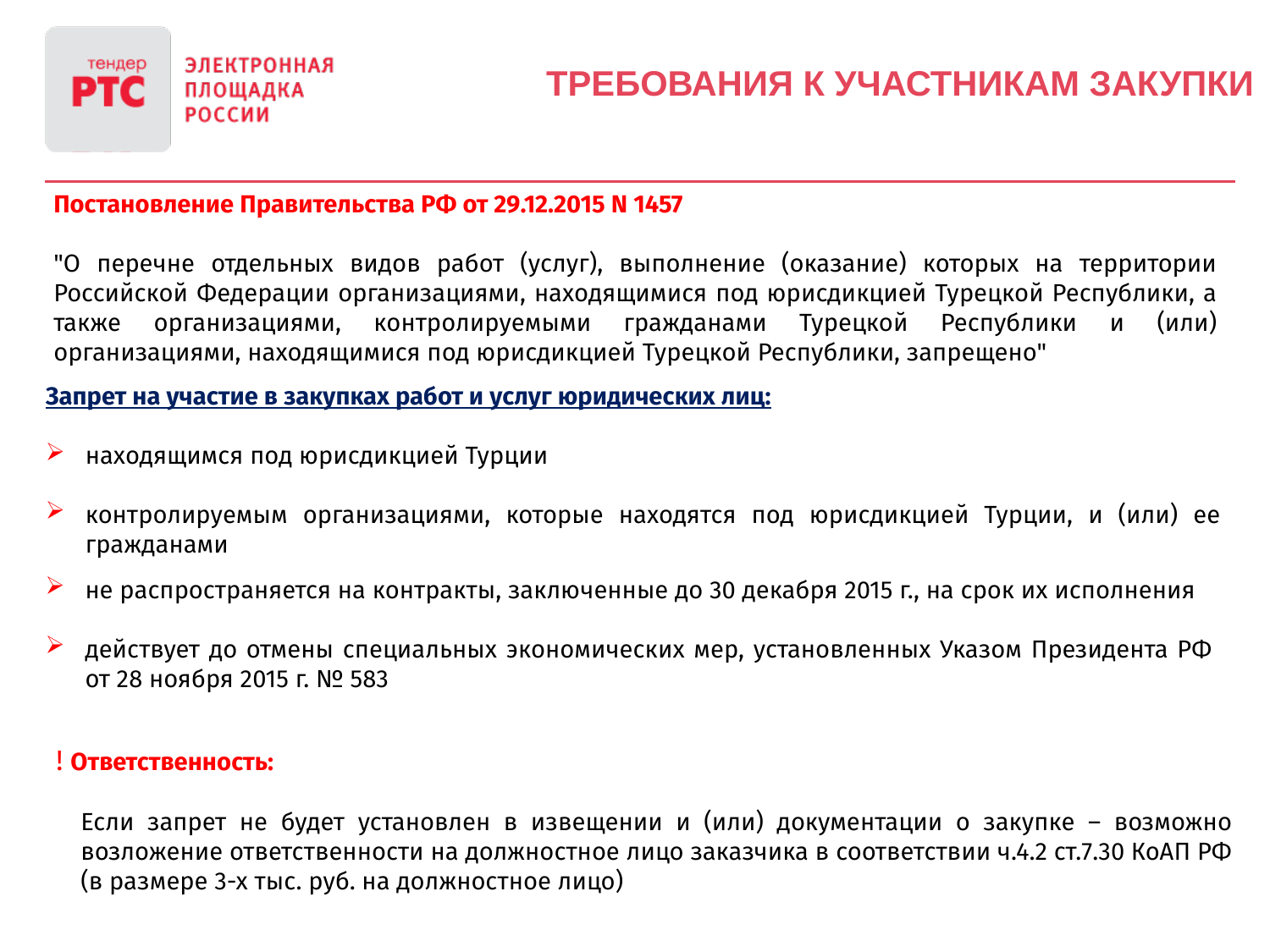

Требования к участникам закупки
Постановление Правительства РФ от 29.12.2015 N 1457

"О перечне отдельных видов работ (услуг), выполнение (оказание) которых на территории Российской Федерации организациями, находящимися под юрисдикцией Турецкой Республики, а также организациями, контролируемыми гражданами Турецкой Республики и (или) организациями, находящимися под юрисдикцией Турецкой Республики, запрещено"

Запрет на участие в закупках работ и услуг юридических лиц:

находящимся под юрисдикцией Турции

контролируемым организациями, которые находятся под юрисдикцией Турции, и (или) ее гражданами
не распространяется на контракты, заключенные до 30 декабря 2015 г., на срок их исполнения

действует до отмены специальных экономических мер, установленных Указом Президента РФ от 28 ноября 2015 г. № 583
! Ответственность:

Если запрет не будет установлен в извещении и (или) документации о закупке – возможно возложение ответственности на должностное лицо заказчика в соответствии ч.4.2 ст.7.30 КоАП РФ (в размере 3-х тыс. руб. на должностное лицо)